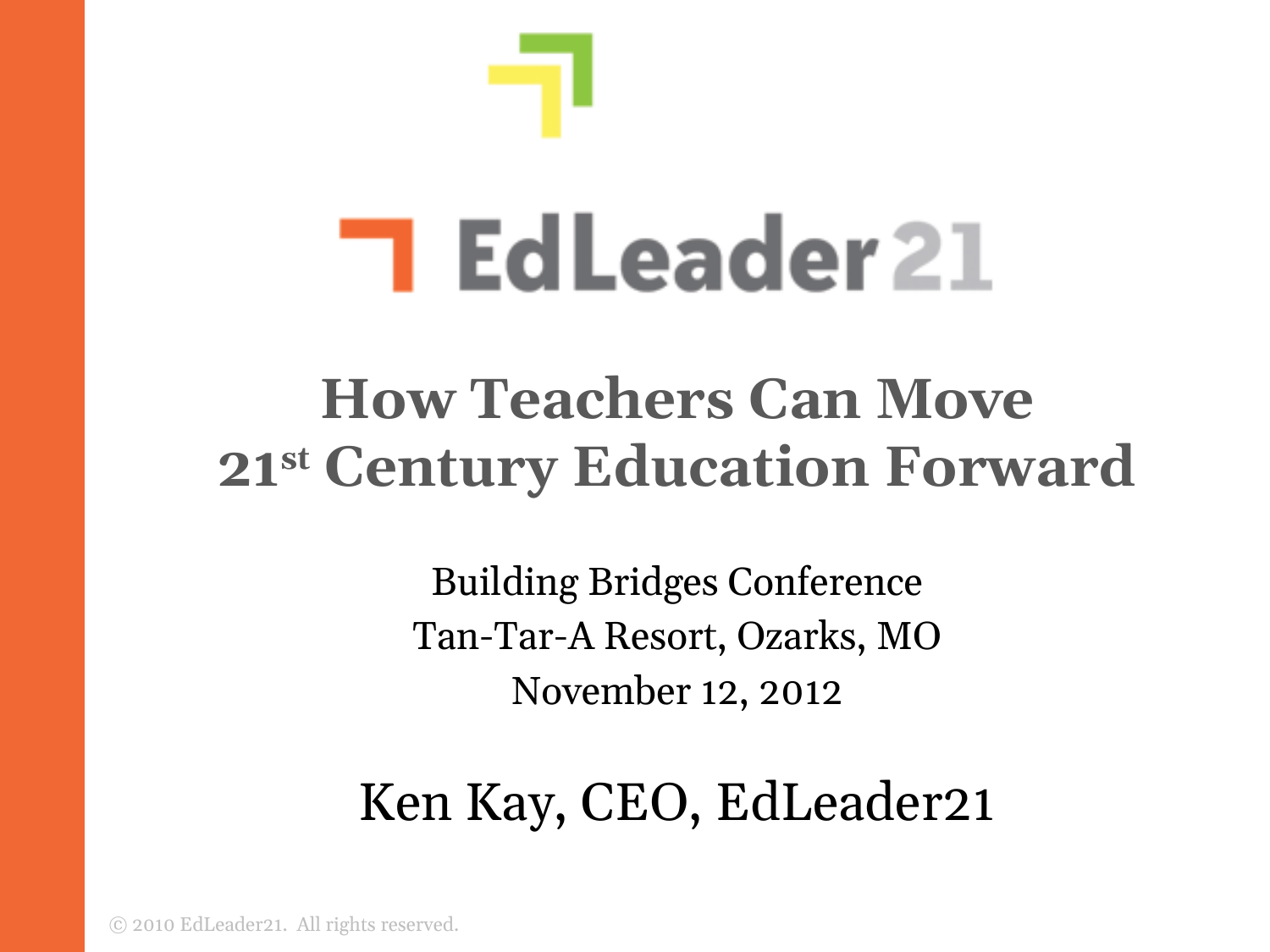

# How Teachers Can Move 21st Century Education Forward
Building Bridges Conference
Tan-Tar-A Resort, Ozarks, MO
November 12, 2012
Ken Kay, CEO, EdLeader21
© 2010 EdLeader21.  All rights reserved.